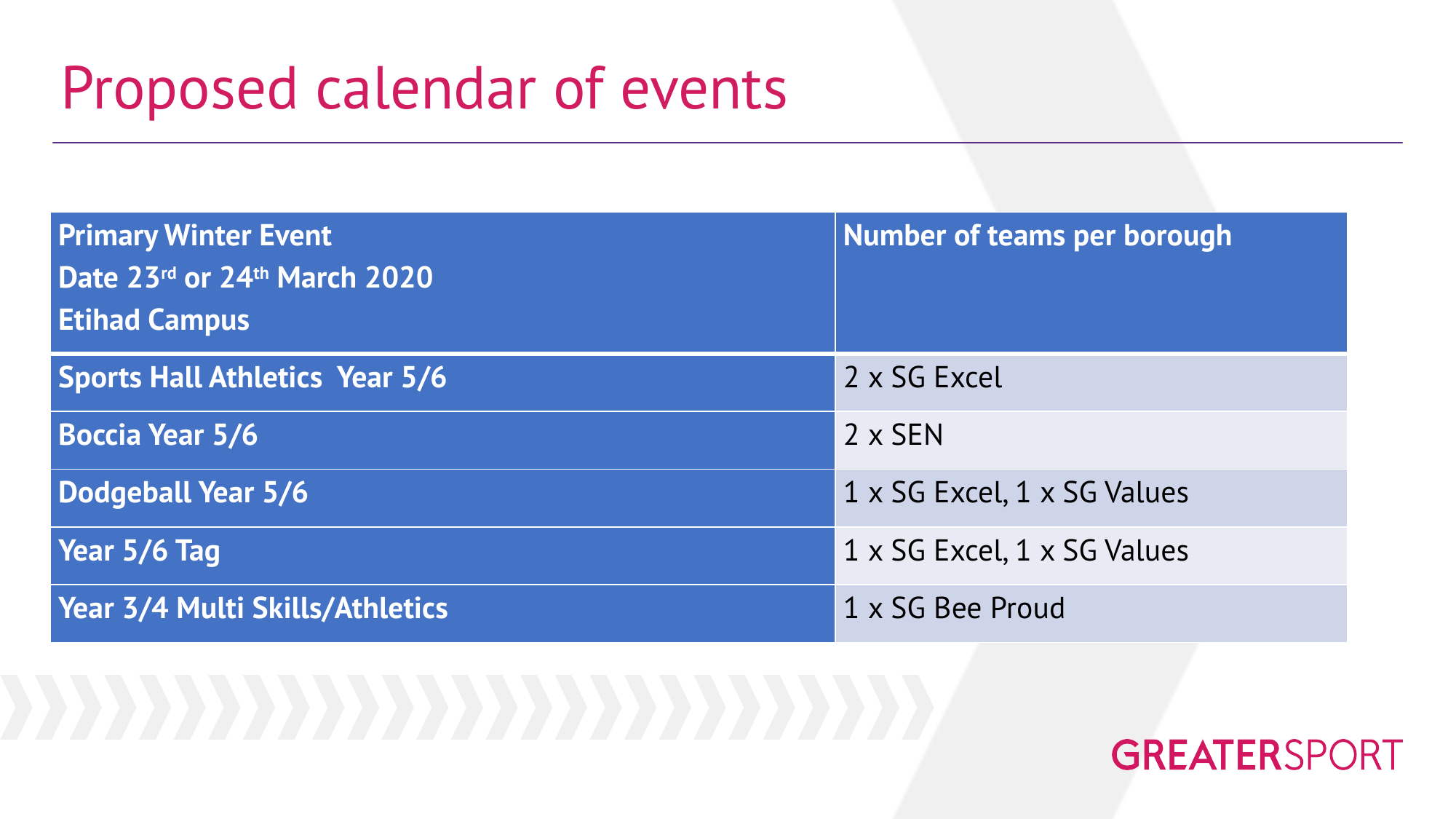

# Proposed calendar of events
| Primary Winter Event Date 23rd or 24th March 2020 Etihad Campus | Number of teams per borough |
| --- | --- |
| Sports Hall Athletics Year 5/6 | 2 x SG Excel |
| Boccia Year 5/6 | 2 x SEN |
| Dodgeball Year 5/6 | 1 x SG Excel, 1 x SG Values |
| Year 5/6 Tag | 1 x SG Excel, 1 x SG Values |
| Year 3/4 Multi Skills/Athletics | 1 x SG Bee Proud |